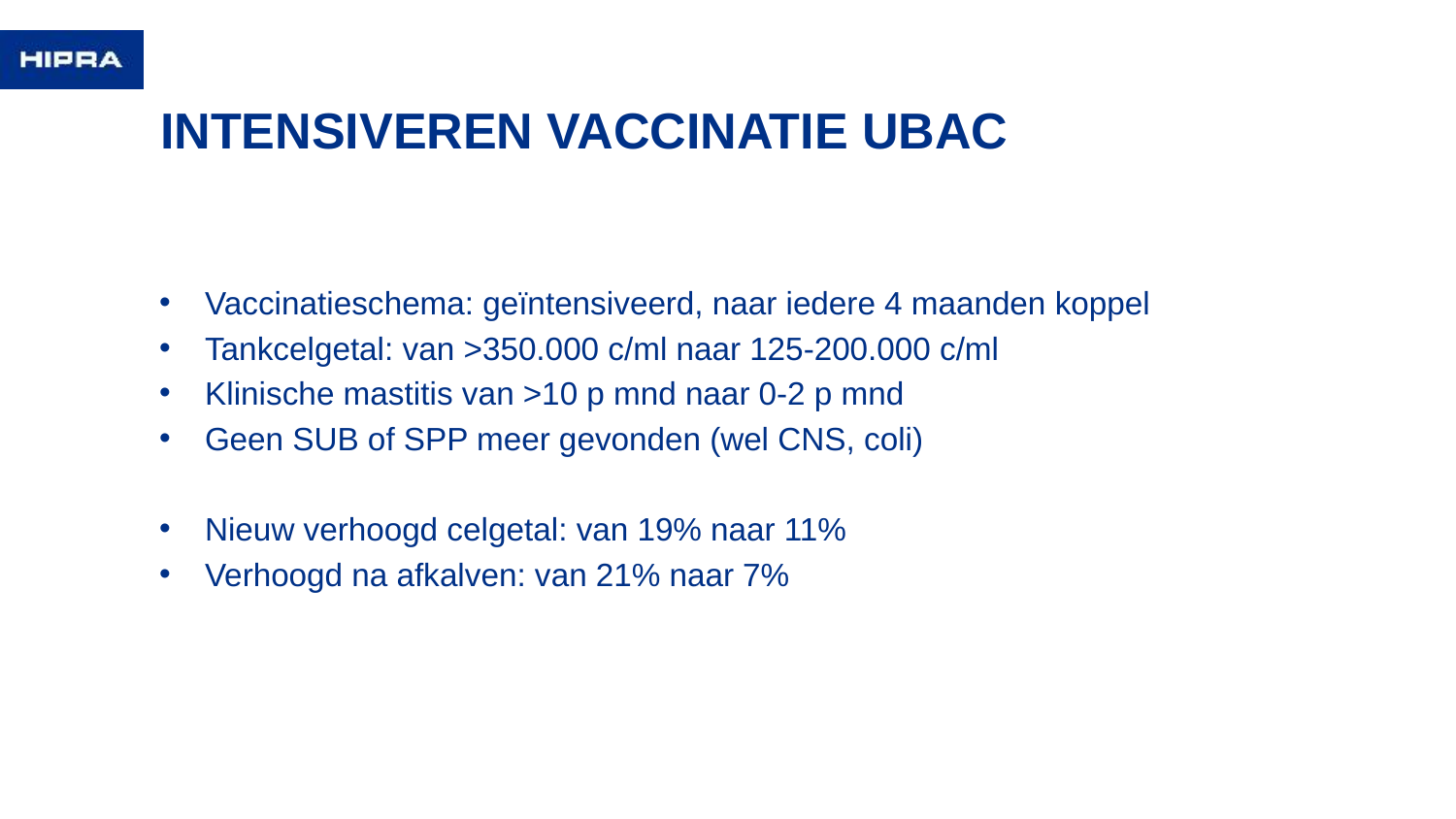

# INTENSIVEREN VACCINATIE UBAC

Vaccinatieschema: geïntensiveerd, naar iedere 4 maanden koppel
Tankcelgetal: van >350.000 c/ml naar 125-200.000 c/ml
Klinische mastitis van >10 p mnd naar 0-2 p mnd
Geen SUB of SPP meer gevonden (wel CNS, coli)

Nieuw verhoogd celgetal: van 19% naar 11%
Verhoogd na afkalven: van 21% naar 7%